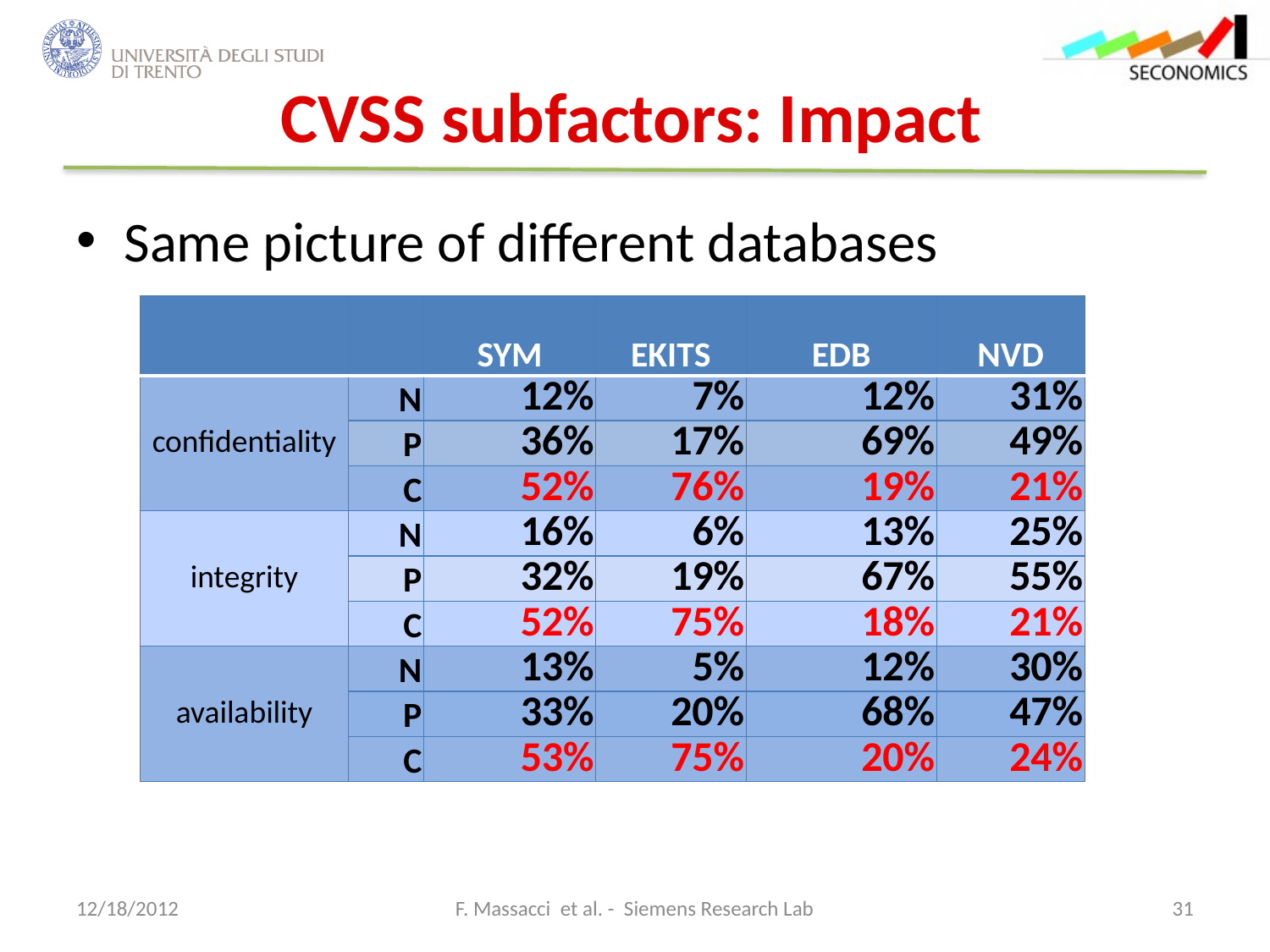

# CVSS subfactors: Impact
Same picture of different databases
|  |  | SYM | EKITS | EDB | NVD |
| --- | --- | --- | --- | --- | --- |
| confidentiality | N | 12% | 7% | 12% | 31% |
|  | P | 36% | 17% | 69% | 49% |
|  | C | 52% | 76% | 19% | 21% |
| integrity | N | 16% | 6% | 13% | 25% |
|  | P | 32% | 19% | 67% | 55% |
|  | C | 52% | 75% | 18% | 21% |
| availability | N | 13% | 5% | 12% | 30% |
|  | P | 33% | 20% | 68% | 47% |
|  | C | 53% | 75% | 20% | 24% |
12/18/2012
F. Massacci  et al. -  Siemens Research Lab
31